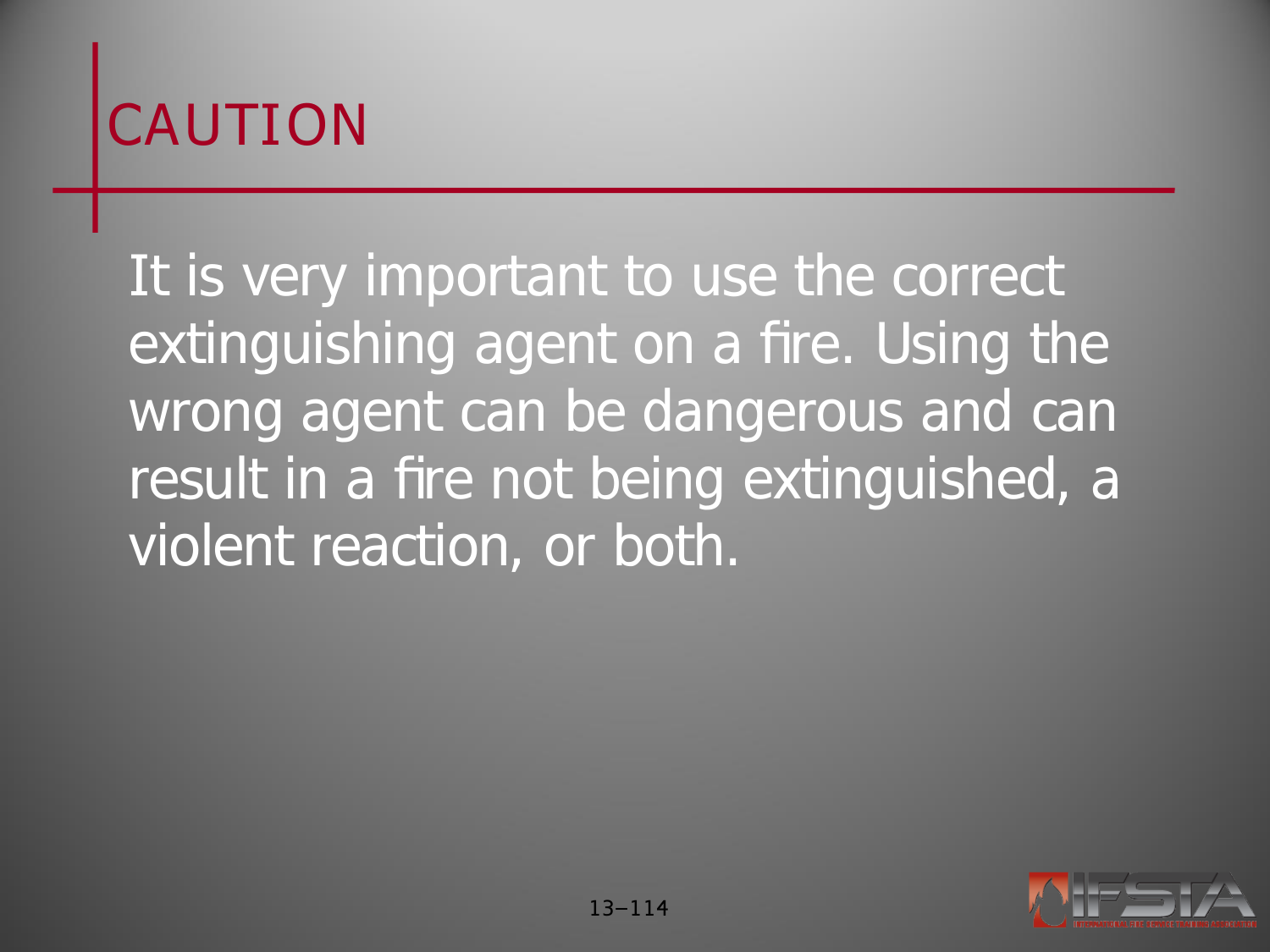

# CAUTION
It is very important to use the correct extinguishing agent on a fire. Using the wrong agent can be dangerous and can result in a fire not being extinguished, a violent reaction, or both.
13–114